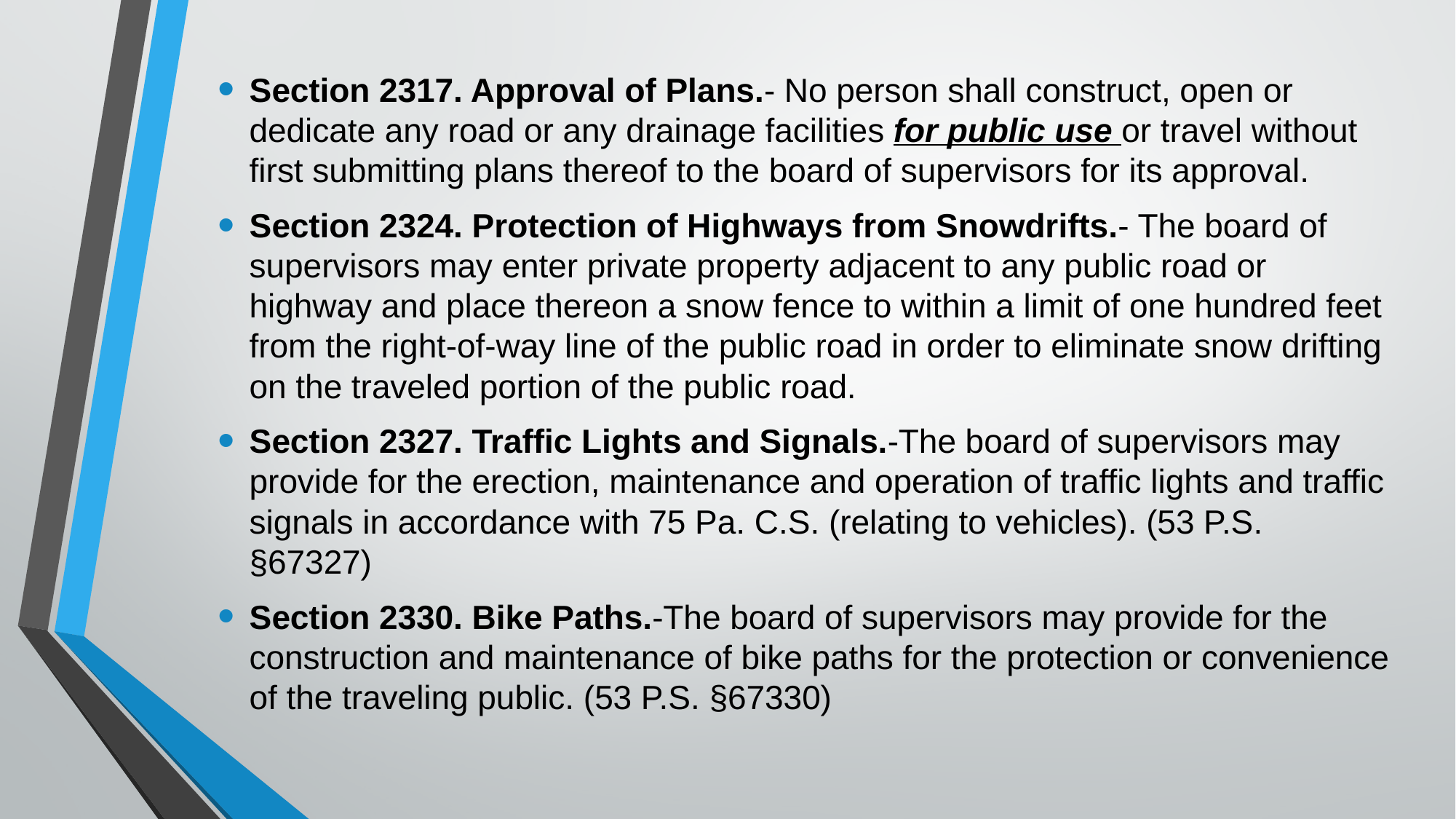

Section 2317. Approval of Plans.- No person shall construct, open or dedicate any road or any drainage facilities for public use or travel without first submitting plans thereof to the board of supervisors for its approval.
Section 2324. Protection of Highways from Snowdrifts.- The board of supervisors may enter private property adjacent to any public road or highway and place thereon a snow fence to within a limit of one hundred feet from the right-of-way line of the public road in order to eliminate snow drifting on the traveled portion of the public road.
Section 2327. Traffic Lights and Signals.-The board of supervisors may provide for the erection, maintenance and operation of traffic lights and traffic signals in accordance with 75 Pa. C.S. (relating to vehicles). (53 P.S. §67327)
Section 2330. Bike Paths.-The board of supervisors may provide for the construction and maintenance of bike paths for the protection or convenience of the traveling public. (53 P.S. §67330)